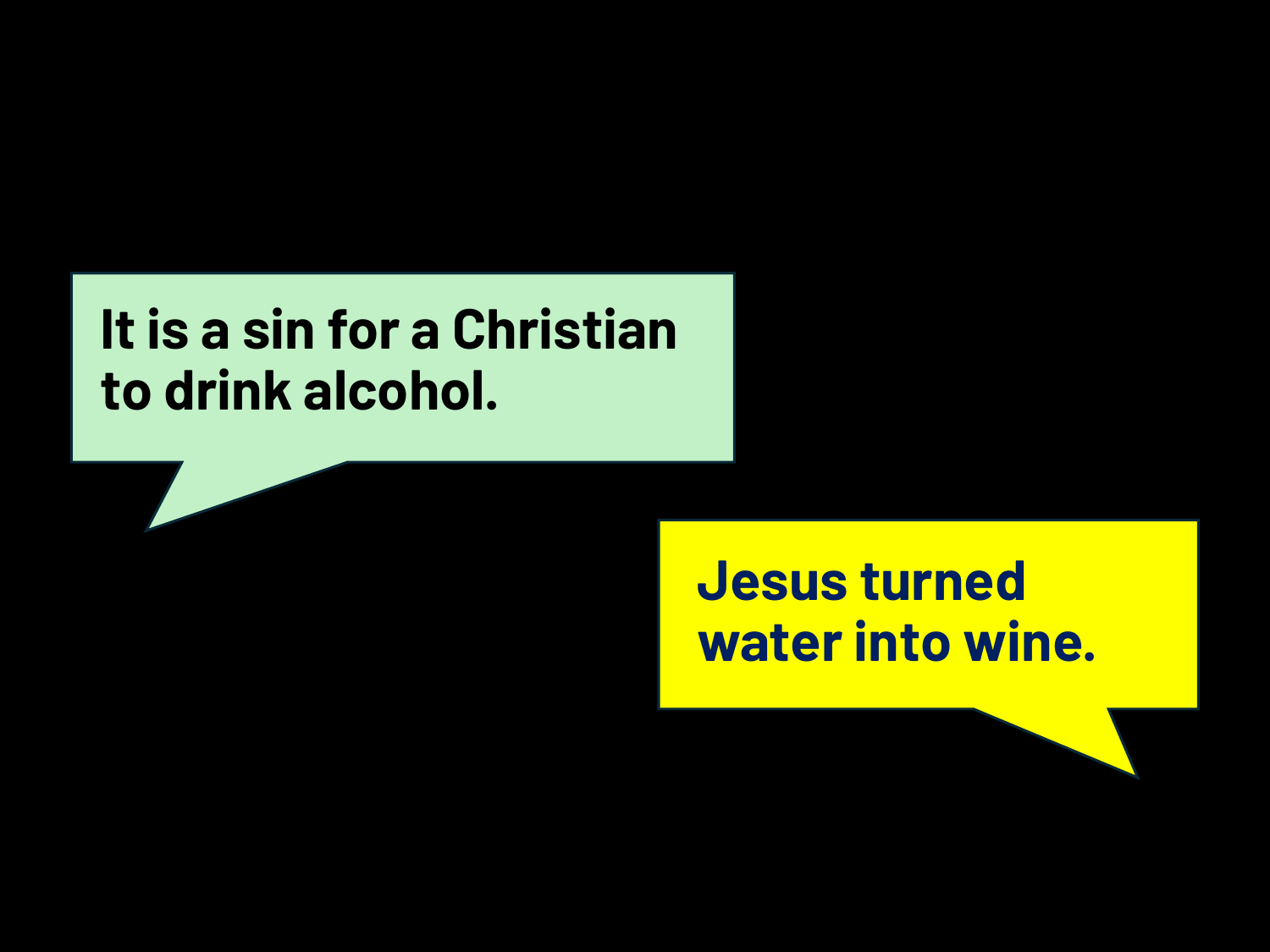

It is a sin for a Christian to drink alcohol.

Jesus turned water into wine.